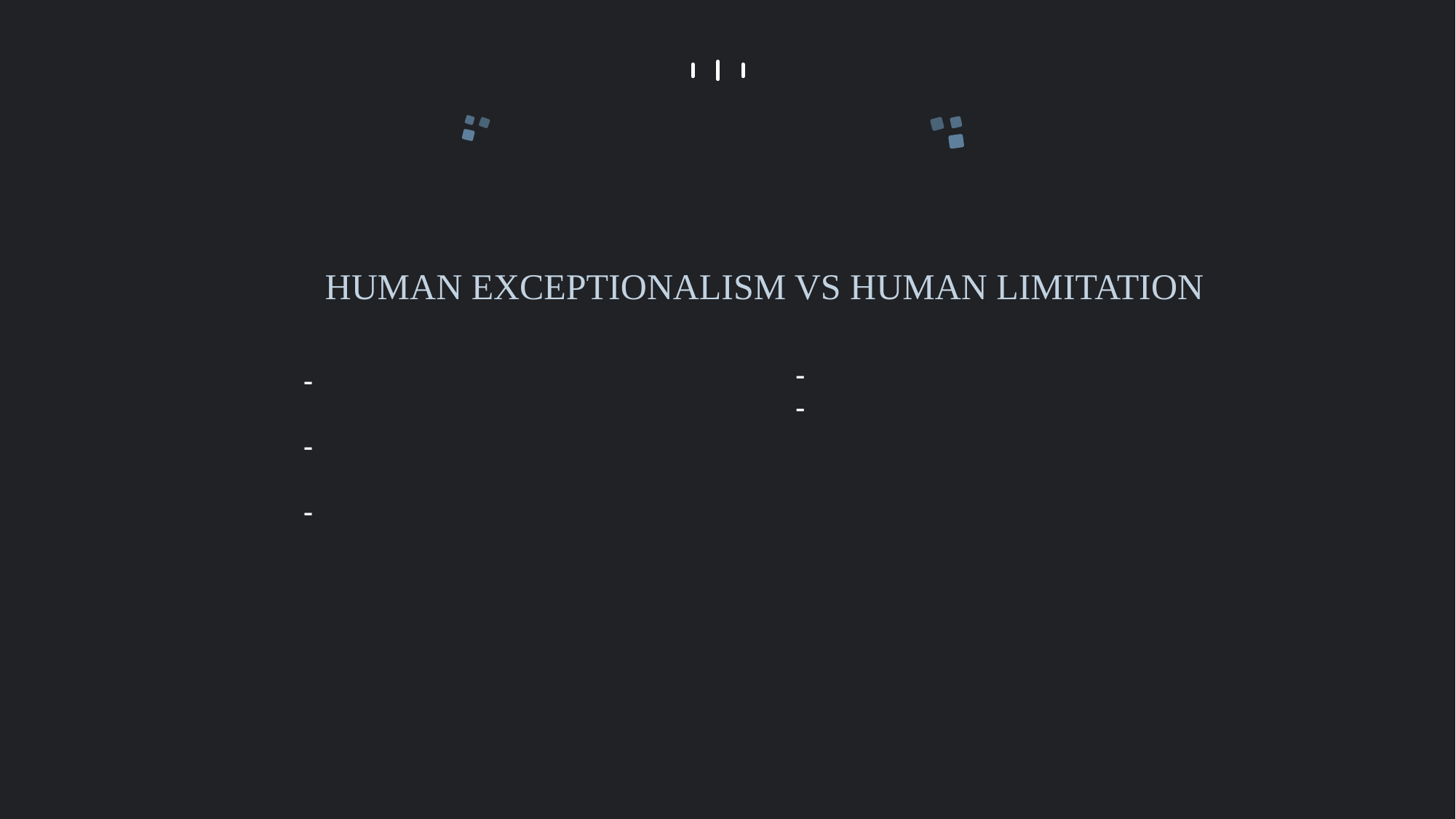

TRANSHUMANISM
HUMAN EXCEPTIONALISM VS HUMAN LIMITATION
Humans are flawed/limited
We should “transhuman” and overcome our flaws
Humans are different from all organisms
All human behavior is controlled by control & free will
Reject tinkering with human nature